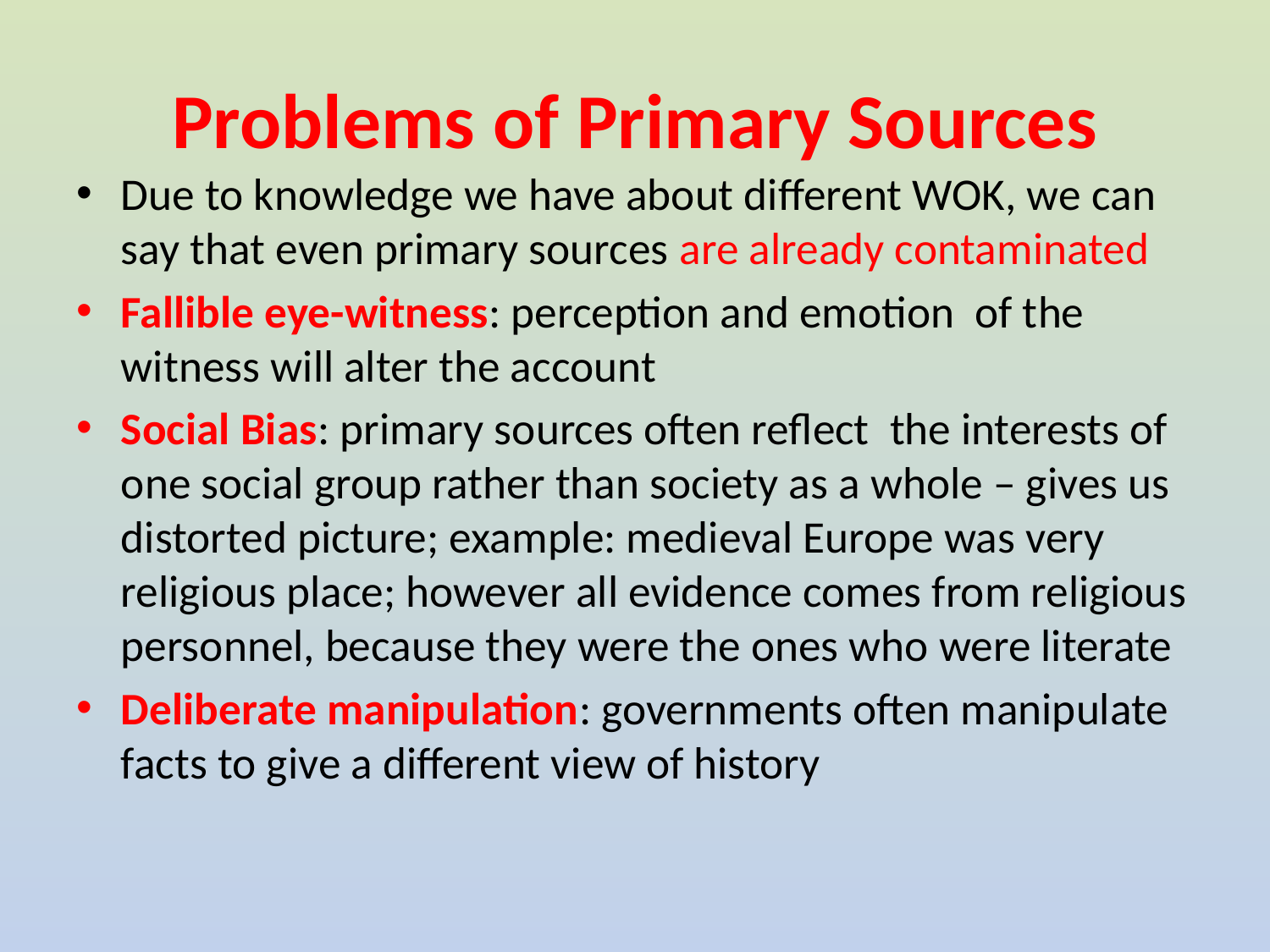

# Problems of Primary Sources
Due to knowledge we have about different WOK, we can say that even primary sources are already contaminated
Fallible eye-witness: perception and emotion  of the witness will alter the account
Social Bias: primary sources often reflect  the interests of one social group rather than society as a whole – gives us distorted picture; example: medieval Europe was very religious place; however all evidence comes from religious personnel, because they were the ones who were literate
Deliberate manipulation: governments often manipulate facts to give a different view of history